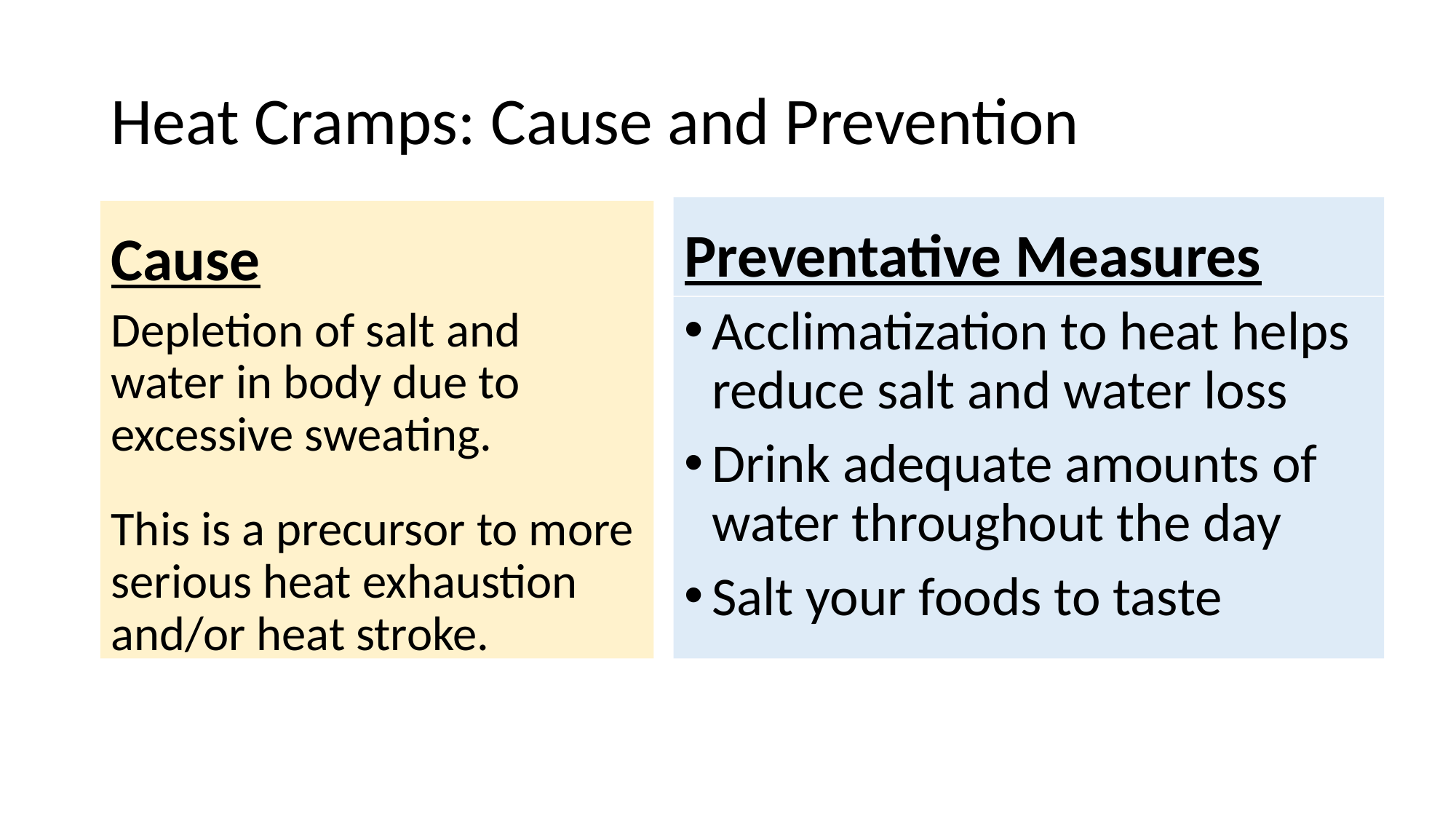

# Heat Cramps: Cause and Prevention
Preventative Measures
Cause
Acclimatization to heat helps reduce salt and water loss
Drink adequate amounts of water throughout the day
Salt your foods to taste
Depletion of salt and water in body due to excessive sweating.

This is a precursor to more serious heat exhaustion and/or heat stroke.